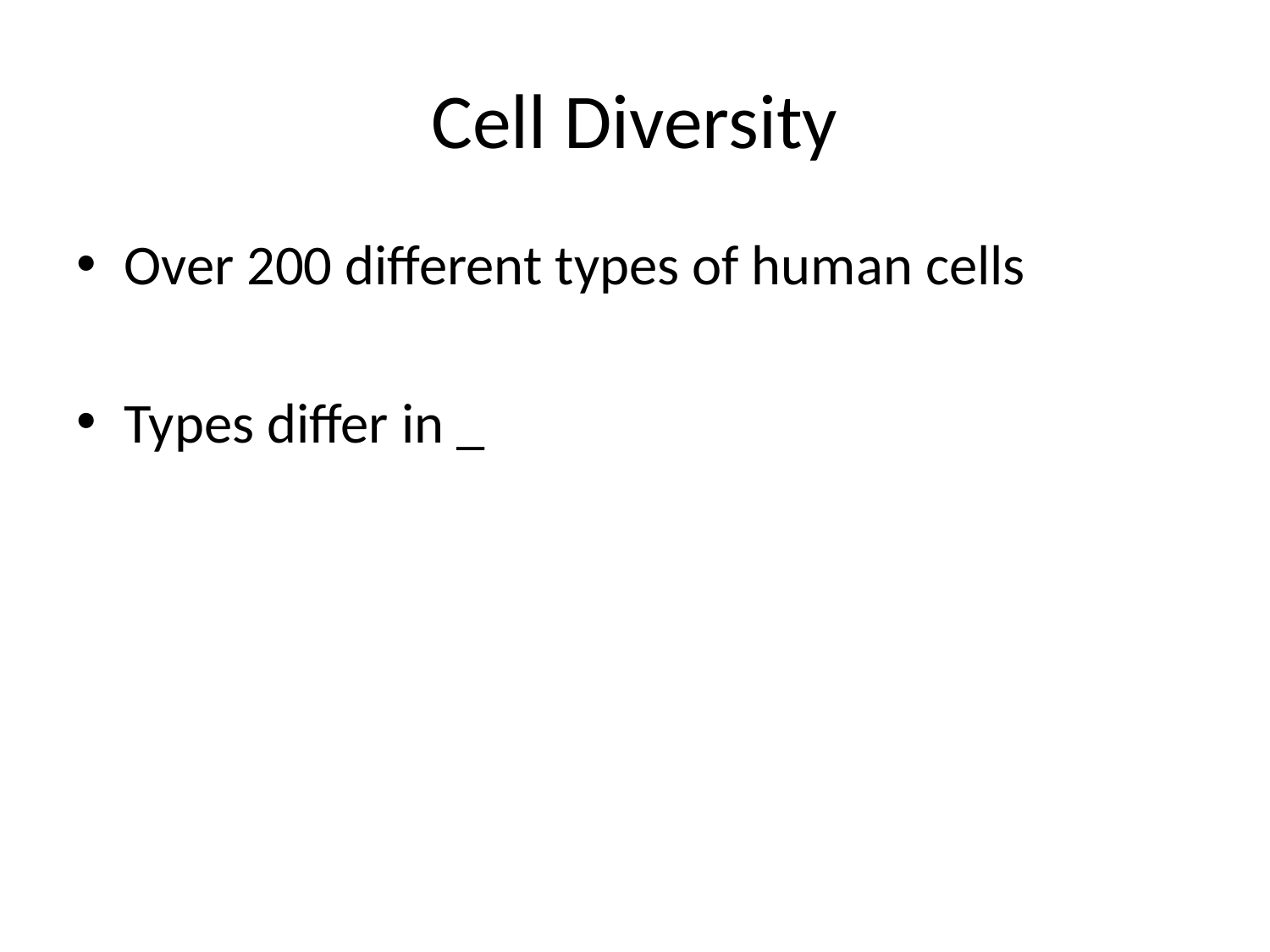

# Cell Diversity
Over 200 different types of human cells

Types differ in _